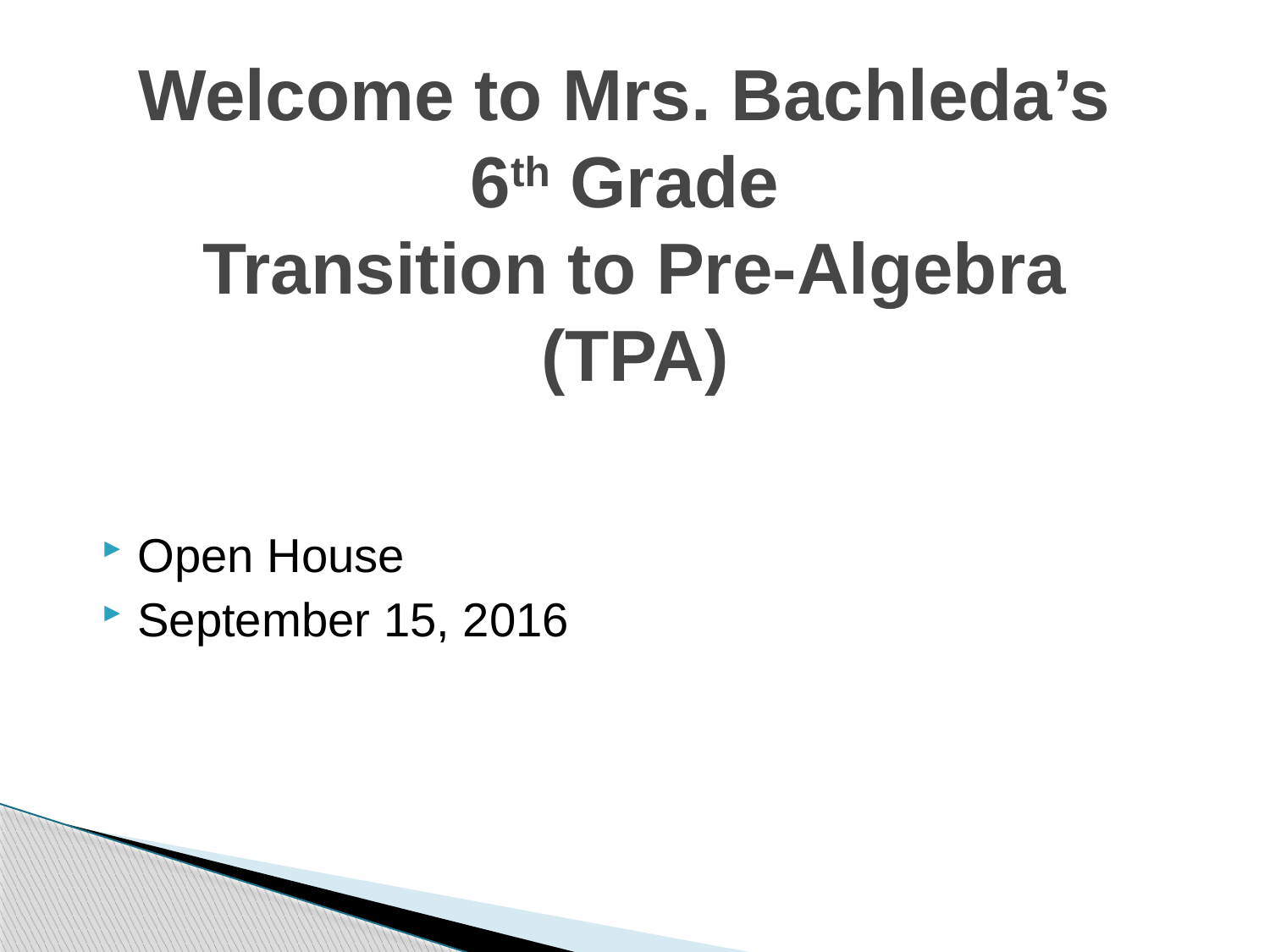

# Welcome to Mrs. Bachleda’s 6th Grade Transition to Pre-Algebra (TPA)
Open House
September 15, 2016